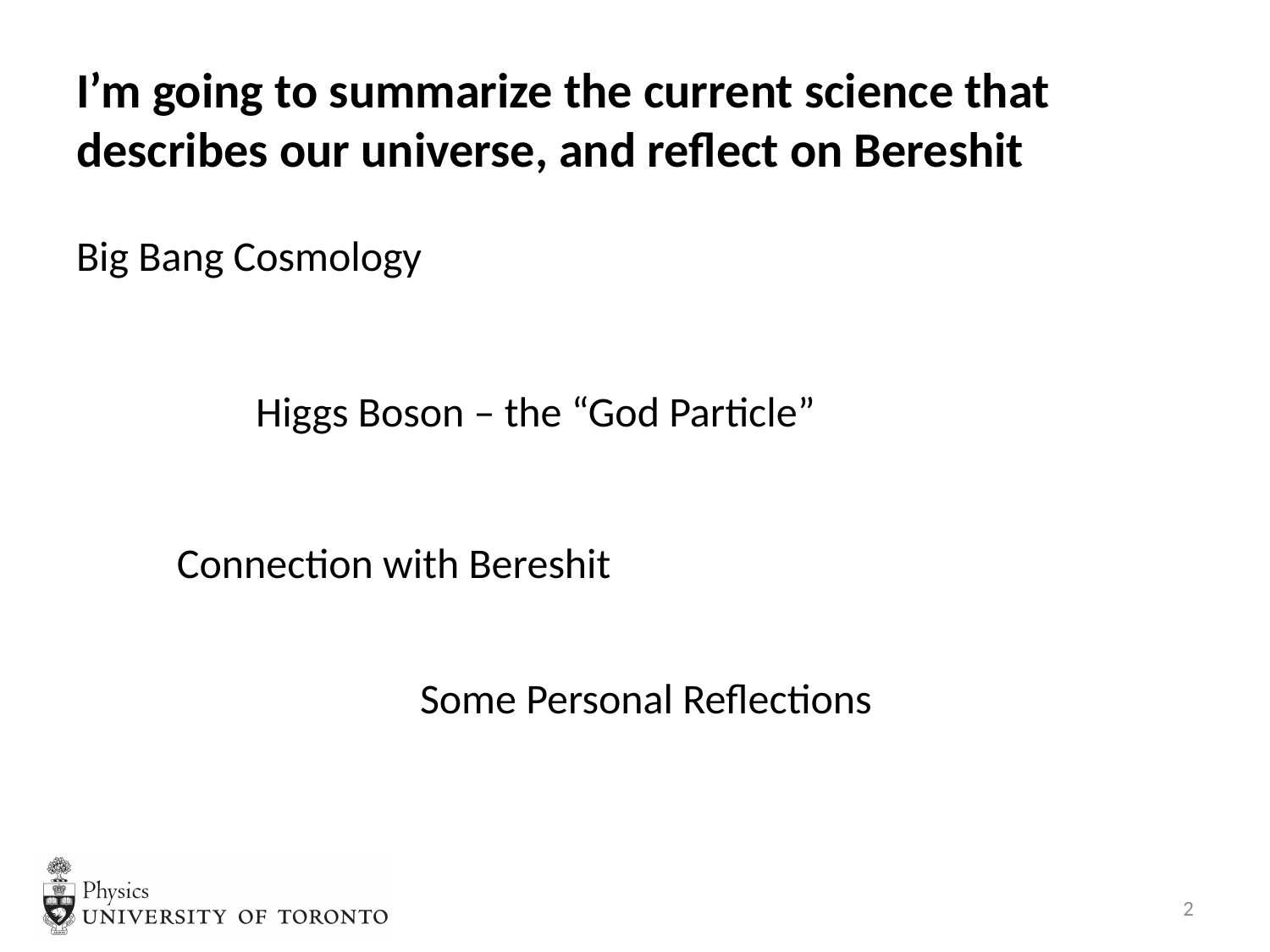

# I’m going to summarize the current science that describes our universe, and reflect on Bereshit
Big Bang Cosmology

Higgs Boson – the “God Particle”
Connection with Bereshit
Some Personal Reflections
2